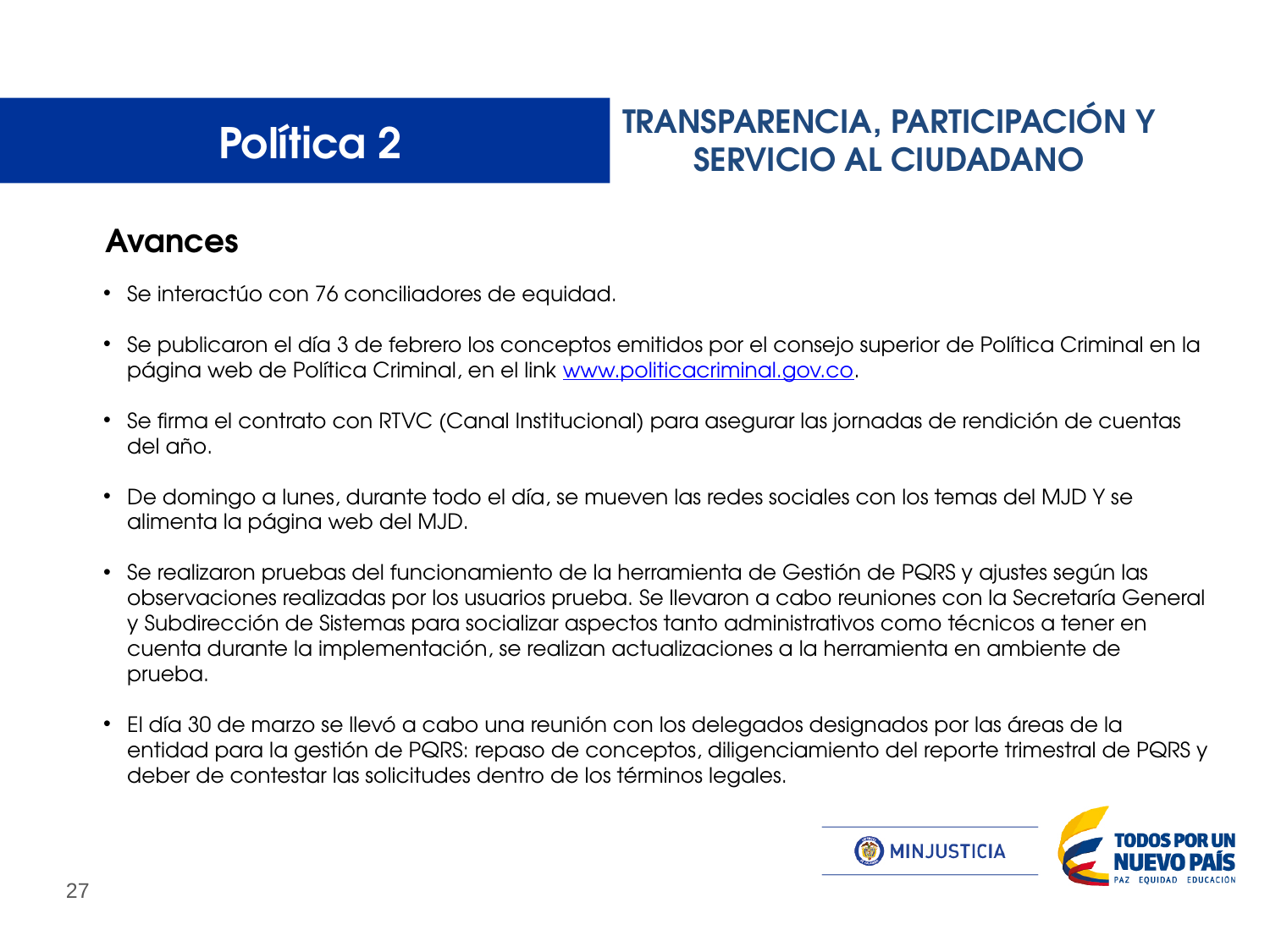

TRANSPARENCIA, PARTICIPACIÓN Y SERVICIO AL CIUDADANO
# Política 2
Avances
Se interactúo con 76 conciliadores de equidad.

Se publicaron el día 3 de febrero los conceptos emitidos por el consejo superior de Política Criminal en la página web de Política Criminal, en el link www.politicacriminal.gov.co.

Se firma el contrato con RTVC (Canal Institucional) para asegurar las jornadas de rendición de cuentas del año.

De domingo a lunes, durante todo el día, se mueven las redes sociales con los temas del MJD Y se alimenta la página web del MJD.

Se realizaron pruebas del funcionamiento de la herramienta de Gestión de PQRS y ajustes según las observaciones realizadas por los usuarios prueba. Se llevaron a cabo reuniones con la Secretaría General y Subdirección de Sistemas para socializar aspectos tanto administrativos como técnicos a tener en cuenta durante la implementación, se realizan actualizaciones a la herramienta en ambiente de prueba.

El día 30 de marzo se llevó a cabo una reunión con los delegados designados por las áreas de la entidad para la gestión de PQRS: repaso de conceptos, diligenciamiento del reporte trimestral de PQRS y deber de contestar las solicitudes dentro de los términos legales.